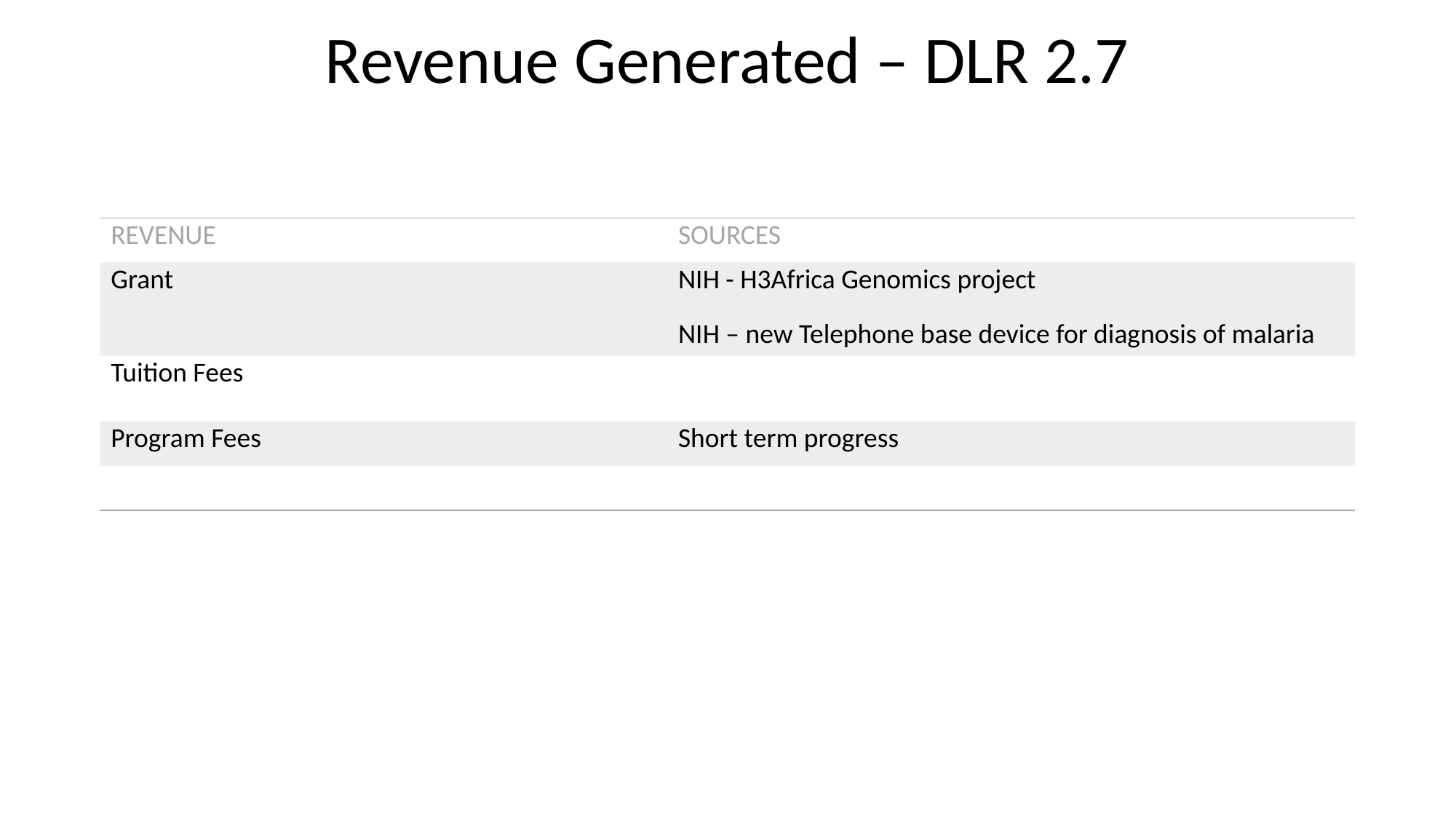

# Revenue Generated – DLR 2.7
| REVENUE | SOURCES |
| --- | --- |
| Grant | NIH - H3Africa Genomics project NIH – new Telephone base device for diagnosis of malaria |
| Tuition Fees |  |
| Program Fees | Short term progress |
|  |  |